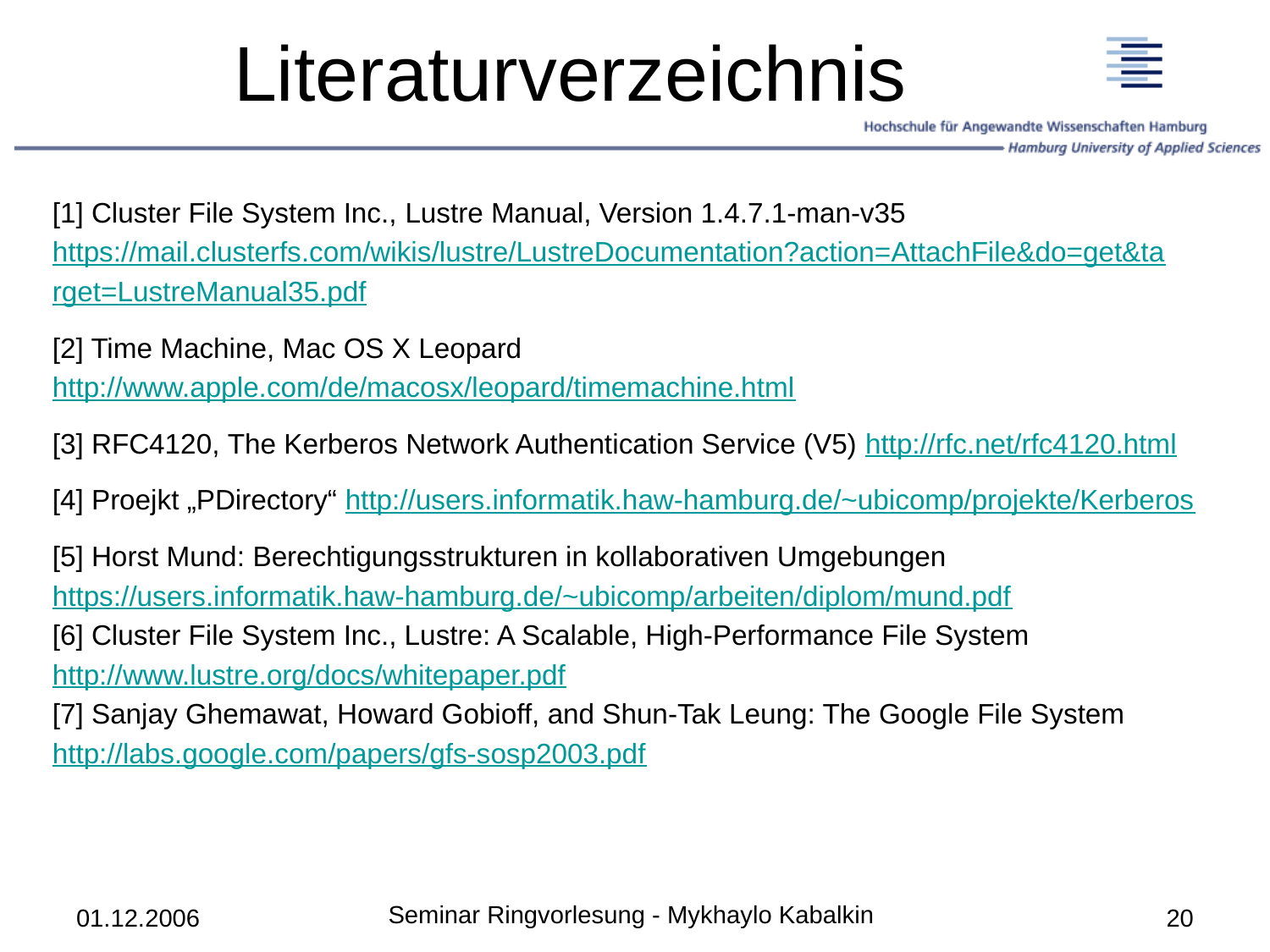

# Literaturverzeichnis
[1] Cluster File System Inc., Lustre Manual, Version 1.4.7.1-man-v35
https://mail.clusterfs.com/wikis/lustre/LustreDocumentation?action=AttachFile&do=get&ta
rget=LustreManual35.pdf
[2] Time Machine, Mac OS X Leopard
http://www.apple.com/de/macosx/leopard/timemachine.html
[3] RFC4120, The Kerberos Network Authentication Service (V5) http://rfc.net/rfc4120.html
[4] Proejkt „PDirectory“ http://users.informatik.haw-hamburg.de/~ubicomp/projekte/Kerberos
[5] Horst Mund: Berechtigungsstrukturen in kollaborativen Umgebungen
https://users.informatik.haw-hamburg.de/~ubicomp/arbeiten/diplom/mund.pdf
[6] Cluster File System Inc., Lustre: A Scalable, High-Performance File System
http://www.lustre.org/docs/whitepaper.pdf
[7] Sanjay Ghemawat, Howard Gobioff, and Shun-Tak Leung: The Google File System
http://labs.google.com/papers/gfs-sosp2003.pdf

Seminar Ringvorlesung - Mykhaylo Kabalkin
01.12.2006
20